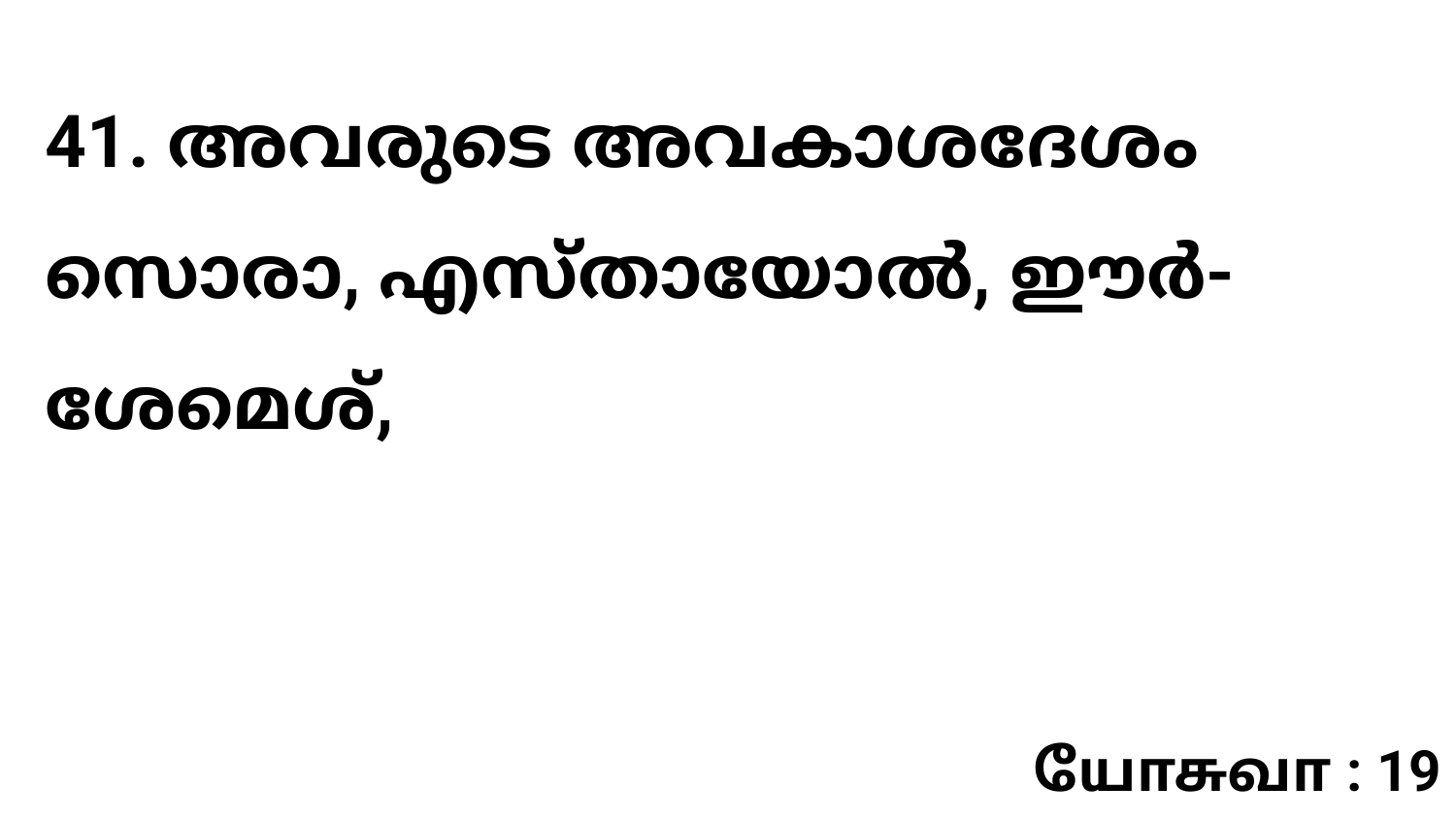

41. അവരുടെ അവകാശദേശം സൊരാ, എസ്തായോൽ, ഈർ-ശേമെശ്,
யோசுவா : 19